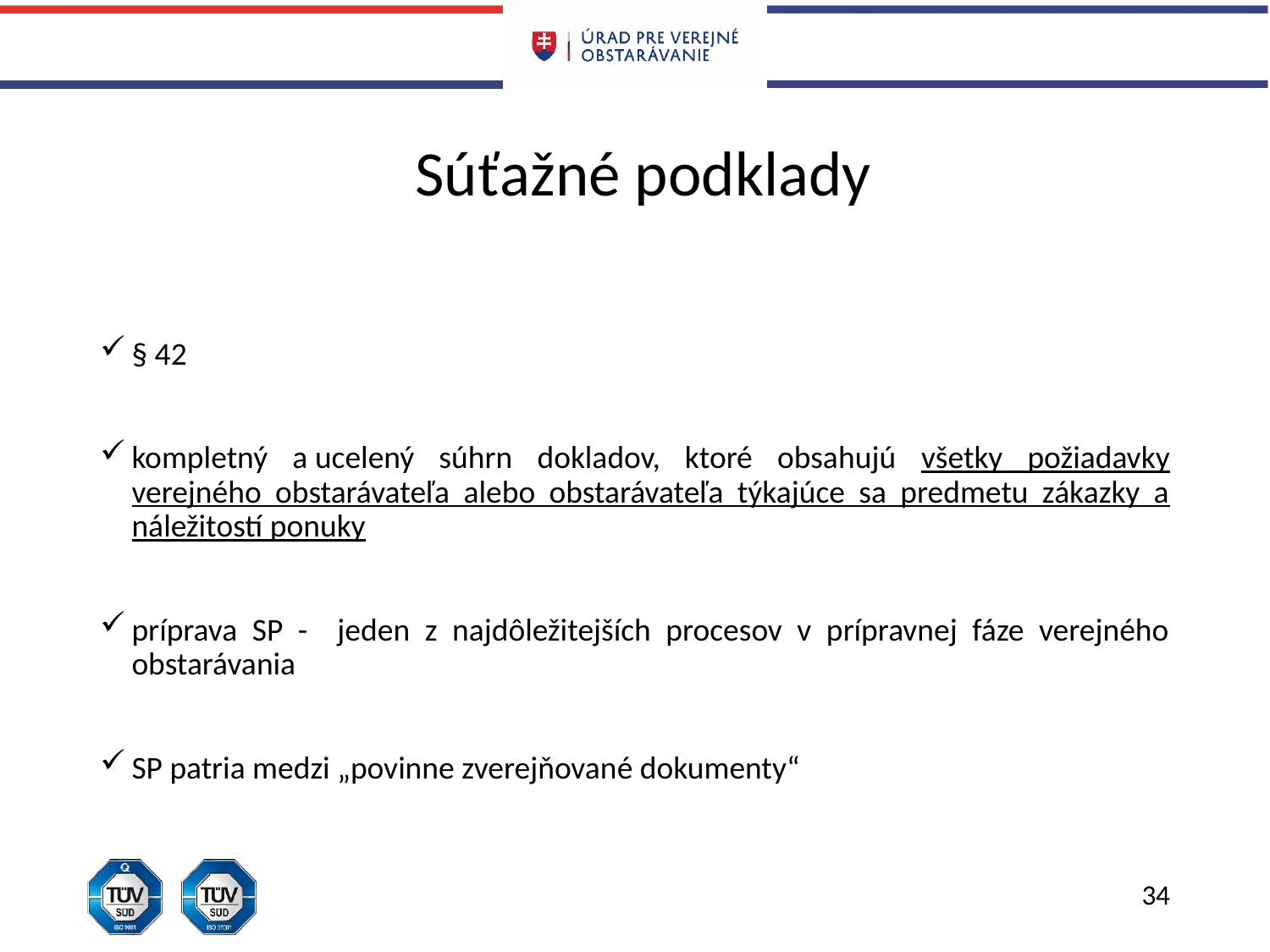

# Súťažné podklady
§ 42

kompletný a ucelený súhrn dokladov, ktoré obsahujú všetky požiadavky verejného obstarávateľa alebo obstarávateľa týkajúce sa predmetu zákazky a náležitostí ponuky

príprava SP -  jeden z najdôležitejších procesov v prípravnej fáze verejného obstarávania

SP patria medzi „povinne zverejňované dokumenty“